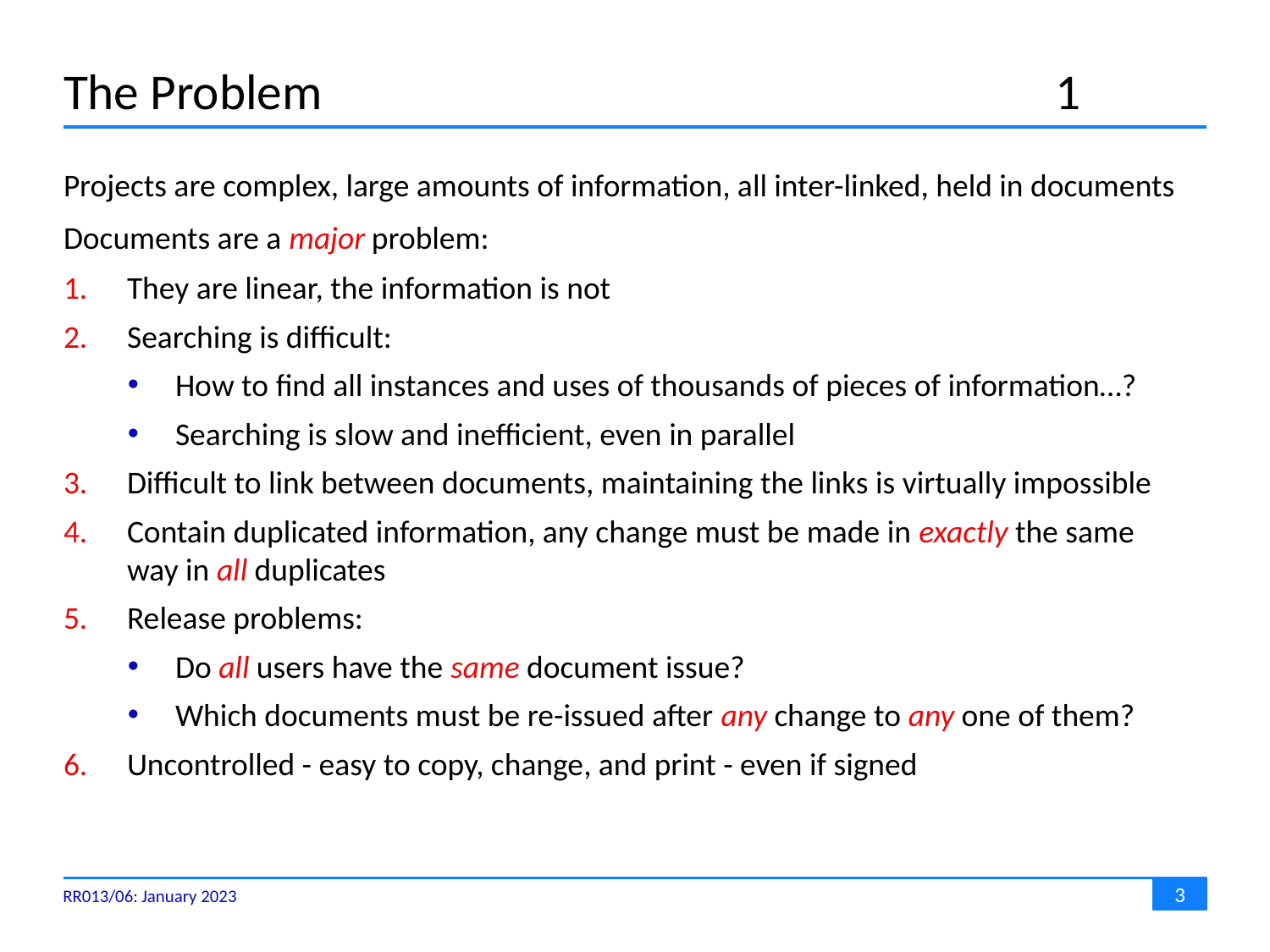

# The Problem	1
Projects are complex, large amounts of information, all inter-linked, held in documents
Documents are a major problem:
They are linear, the information is not
Searching is difficult:
How to find all instances and uses of thousands of pieces of information…?
Searching is slow and inefficient, even in parallel
Difficult to link between documents, maintaining the links is virtually impossible
Contain duplicated information, any change must be made in exactly the same
way in all duplicates
Release problems:
Do all users have the same document issue?
Which documents must be re-issued after any change to any one of them?
Uncontrolled - easy to copy, change, and print - even if signed